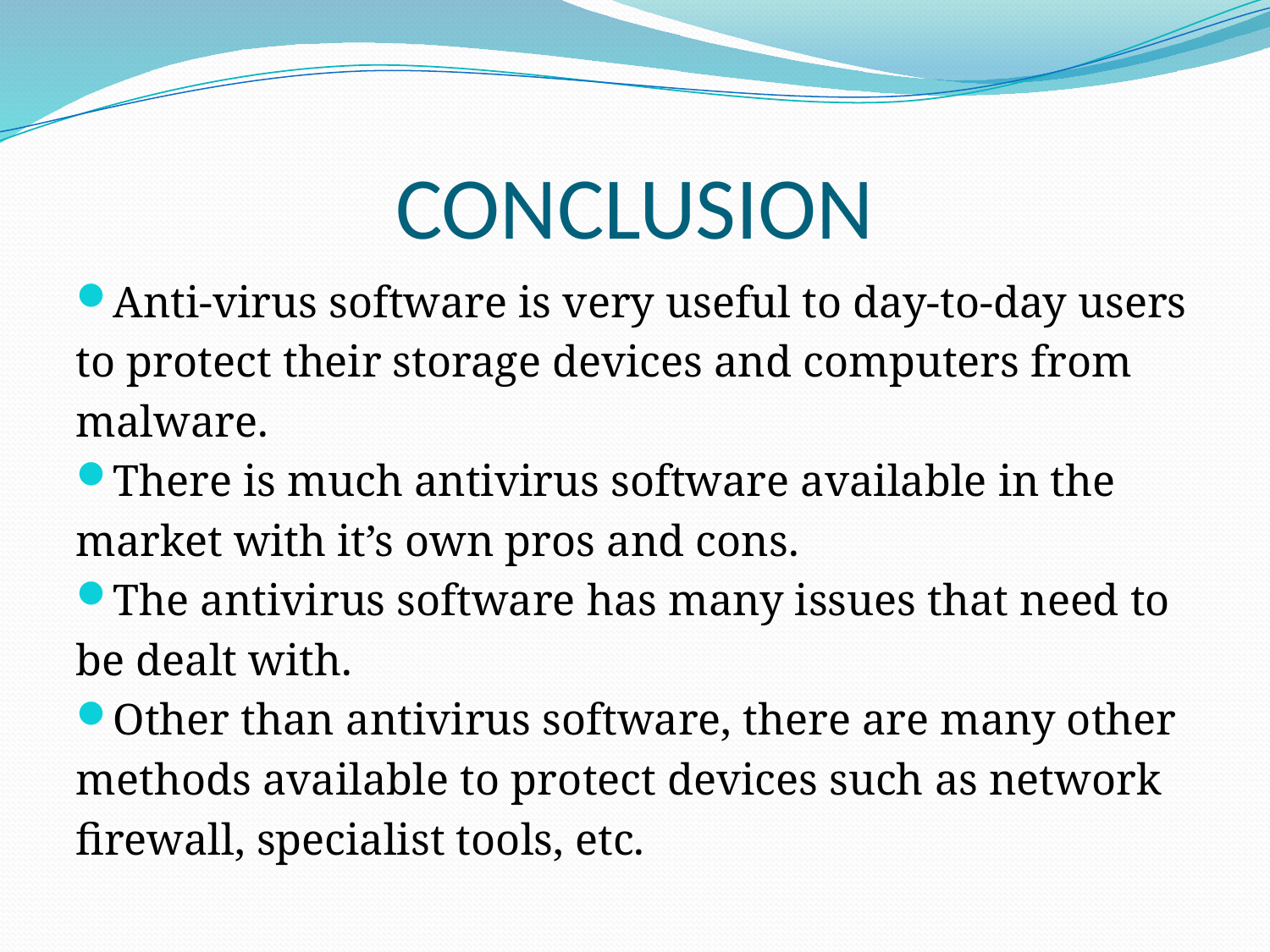

# CONCLUSION
Anti-virus software is very useful to day-to-day users
to protect their storage devices and computers from
malware.
There is much antivirus software available in the
market with it’s own pros and cons.
The antivirus software has many issues that need to
be dealt with.
Other than antivirus software, there are many other
methods available to protect devices such as network
firewall, specialist tools, etc.